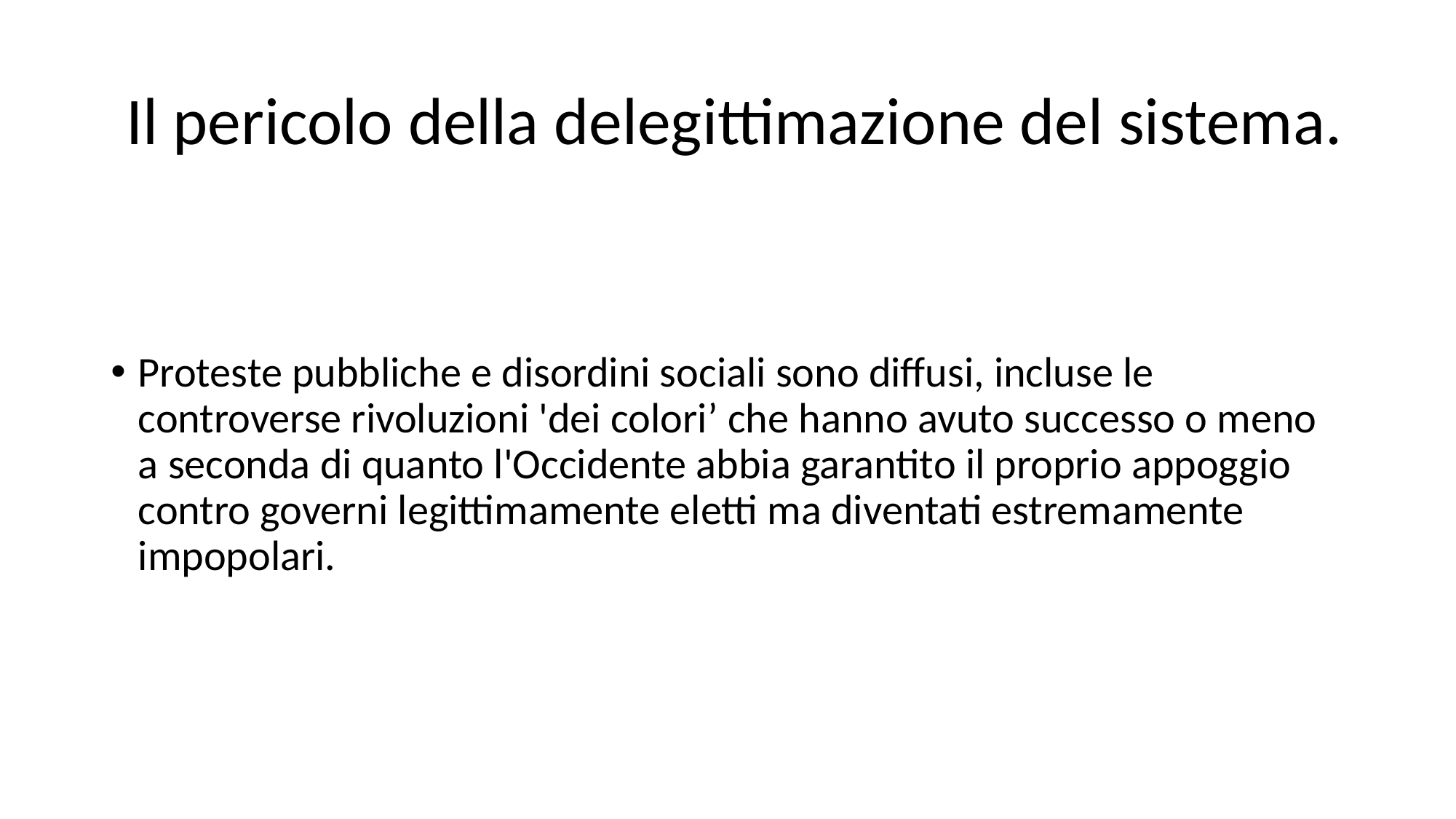

# Il pericolo della delegittimazione del sistema.

Proteste pubbliche e disordini sociali sono diffusi, incluse le controverse rivoluzioni 'dei colori’ che hanno avuto successo o meno a seconda di quanto l'Occidente abbia garantito il proprio appoggio contro governi legittimamente eletti ma diventati estremamente impopolari.